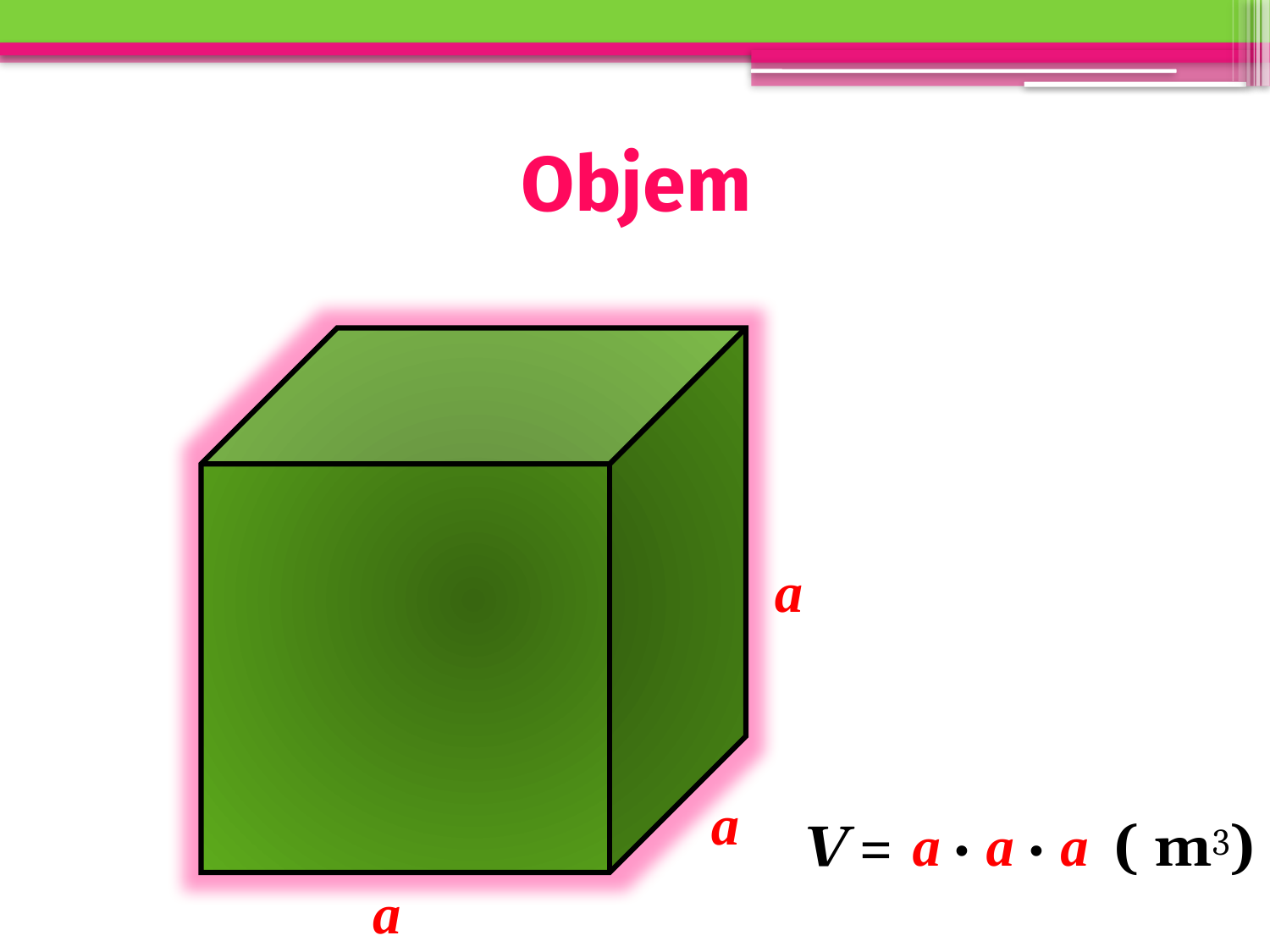

# Objem

a
a
.
.
V
=
a
a
a
( m3)
a